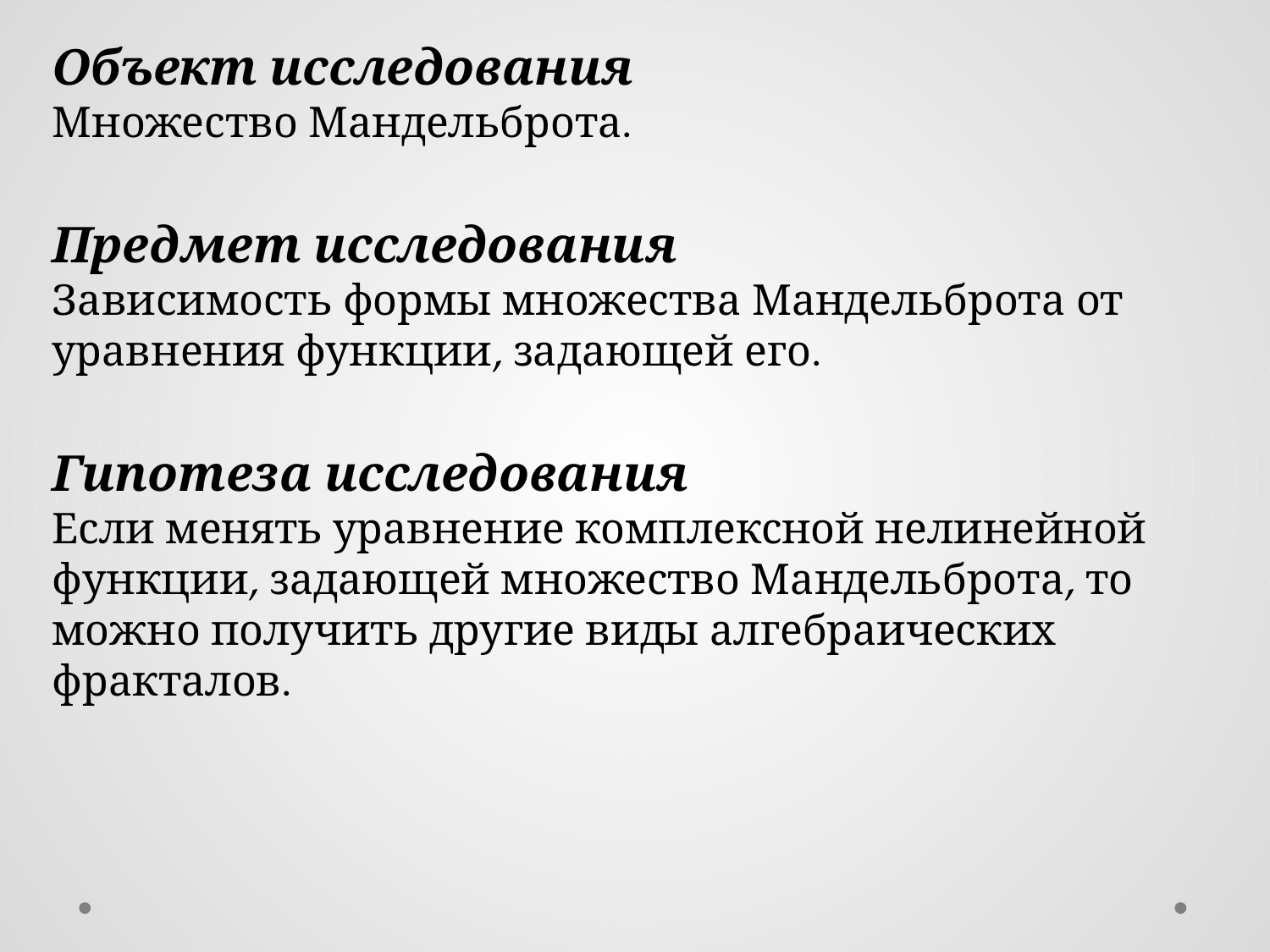

Объект исследования
Множество Мандельброта.

Предмет исследования
Зависимость формы множества Мандельброта от уравнения функции, задающей его.

Гипотеза исследования
Если менять уравнение комплексной нелинейной функции, задающей множество Мандельброта, то можно получить другие виды алгебраических фракталов.